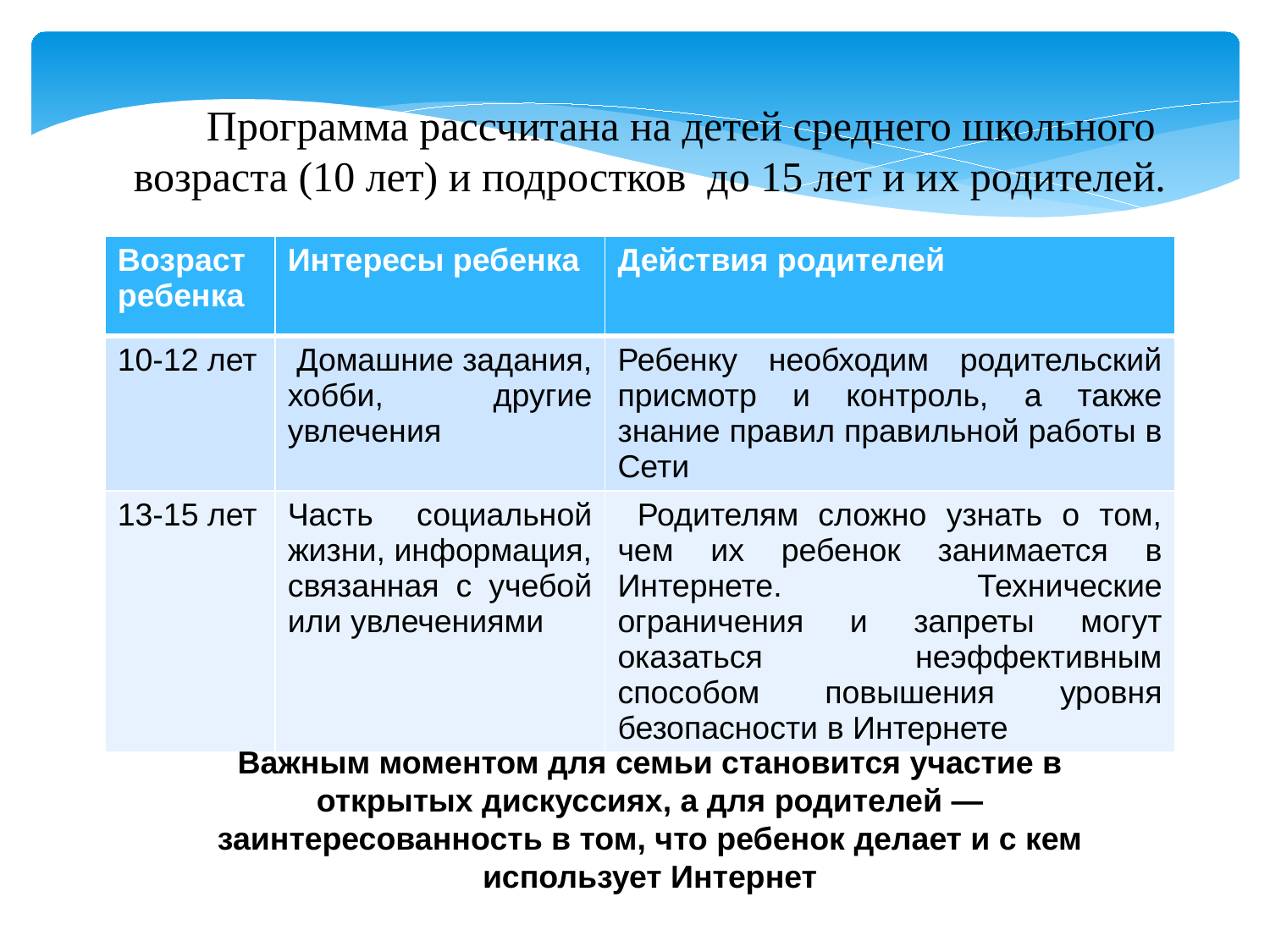

Программа рассчитана на детей среднего школьного возраста (10 лет) и подростков  до 15 лет и их родителей.
| Возраст ребенка | Интересы ребенка | Действия родителей |
| --- | --- | --- |
| 10-12 лет | Домашние задания, хобби, другие увлечения | Ребенку необходим родительский присмотр и контроль, а также знание правил правильной работы в Сети |
| 13-15 лет | Часть социальной жизни, информация, связанная с учебой или увлечениями | Родителям сложно узнать о том, чем их ребенок занимается в Интернете. Технические ограничения и запреты могут оказаться неэффективным способом повышения уровня безопасности в Интернете |
Важным моментом для семьи становится участие в открытых дискуссиях, а для родителей — заинтересованность в том, что ребенок делает и с кем использует Интернет